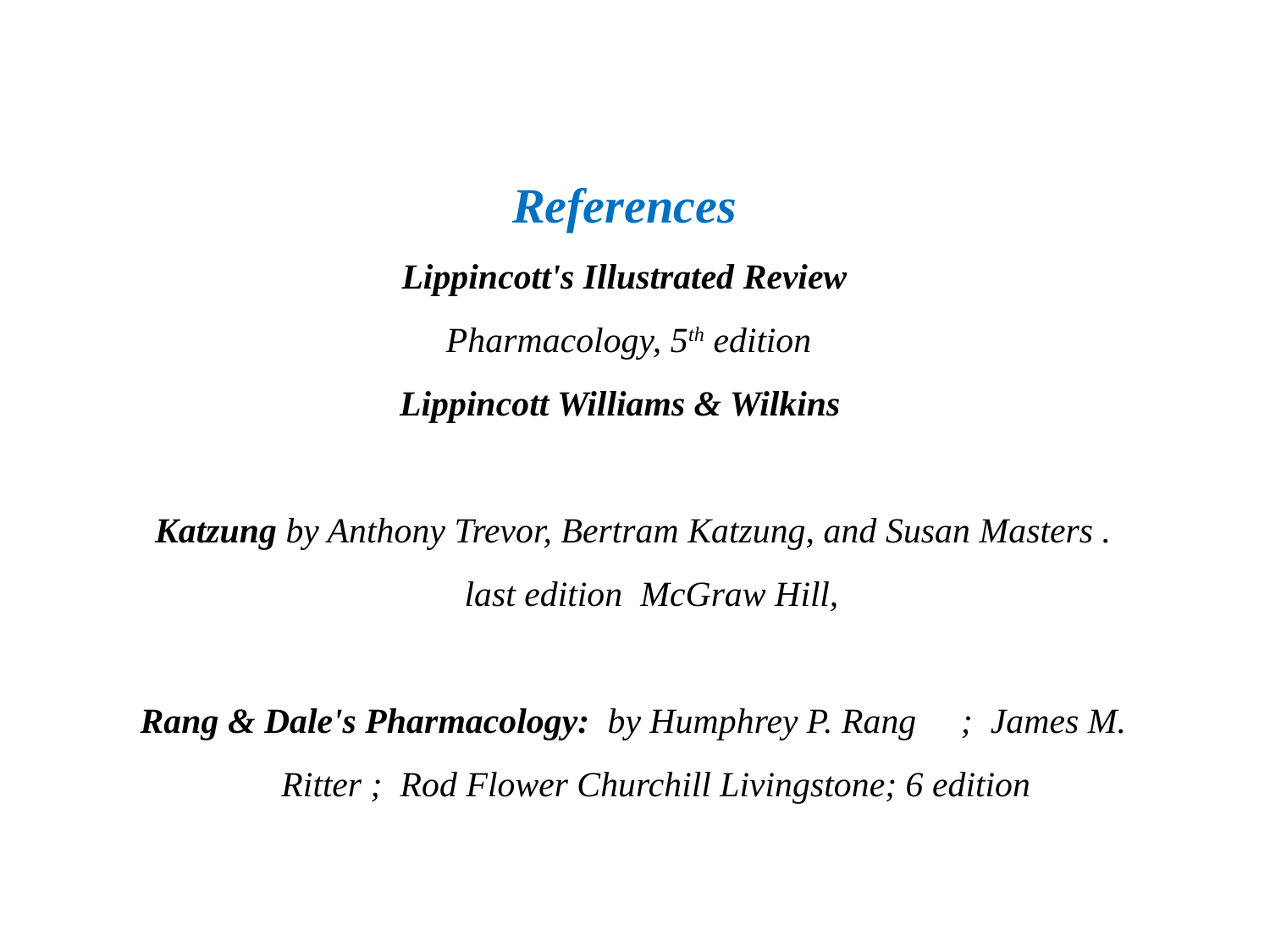

References
Lippincott's Illustrated Review
 Pharmacology, 5th edition
Lippincott Williams & Wilkins

  Katzung by Anthony Trevor, Bertram Katzung, and Susan Masters . last edition  McGraw Hill,

  Rang & Dale's Pharmacology:  by Humphrey P. Rang     ;  James M. Ritter ;  Rod Flower Churchill Livingstone; 6 edition